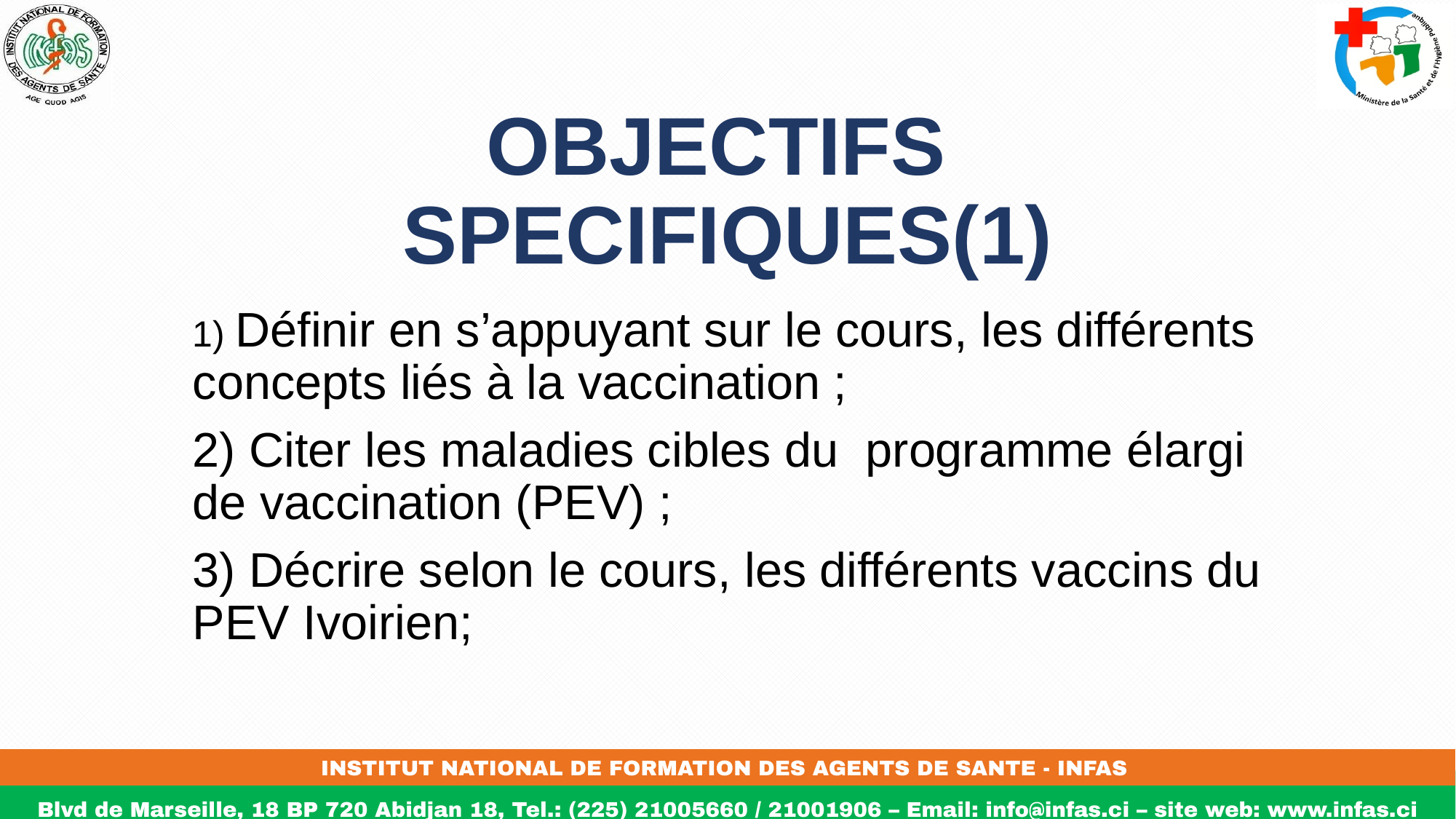

# OBJECTIFS  SPECIFIQUES(1)
1) Définir en s’appuyant sur le cours, les différents concepts liés à la vaccination ;
2) Citer les maladies cibles du  programme élargi de vaccination (PEV) ;
3) Décrire selon le cours, les différents vaccins du PEV Ivoirien;